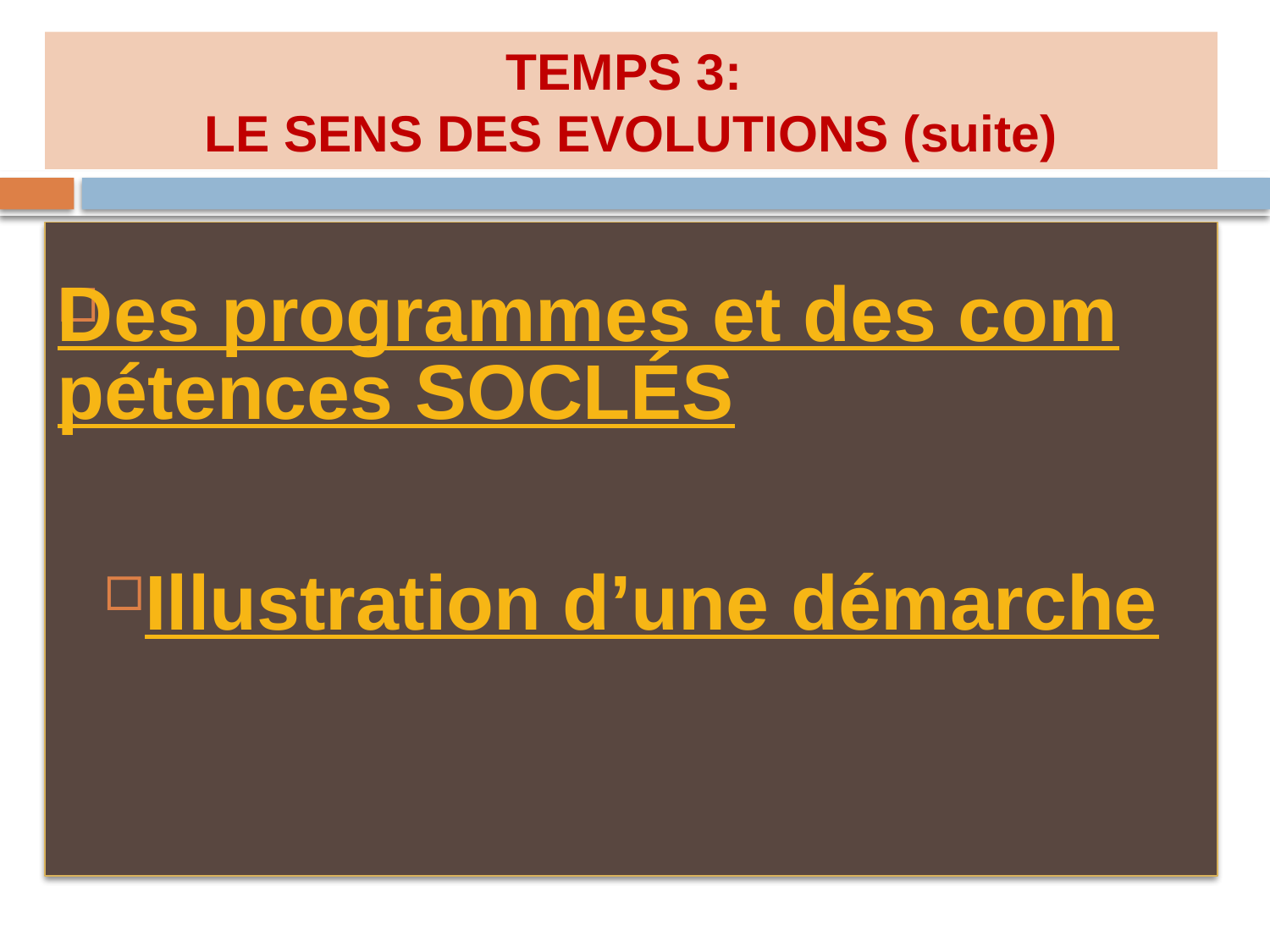

# TEMPS 3: LE SENS DES EVOLUTIONS (suite)

Des programmes et des compétences SOCLÉS

Illustration d’une démarche